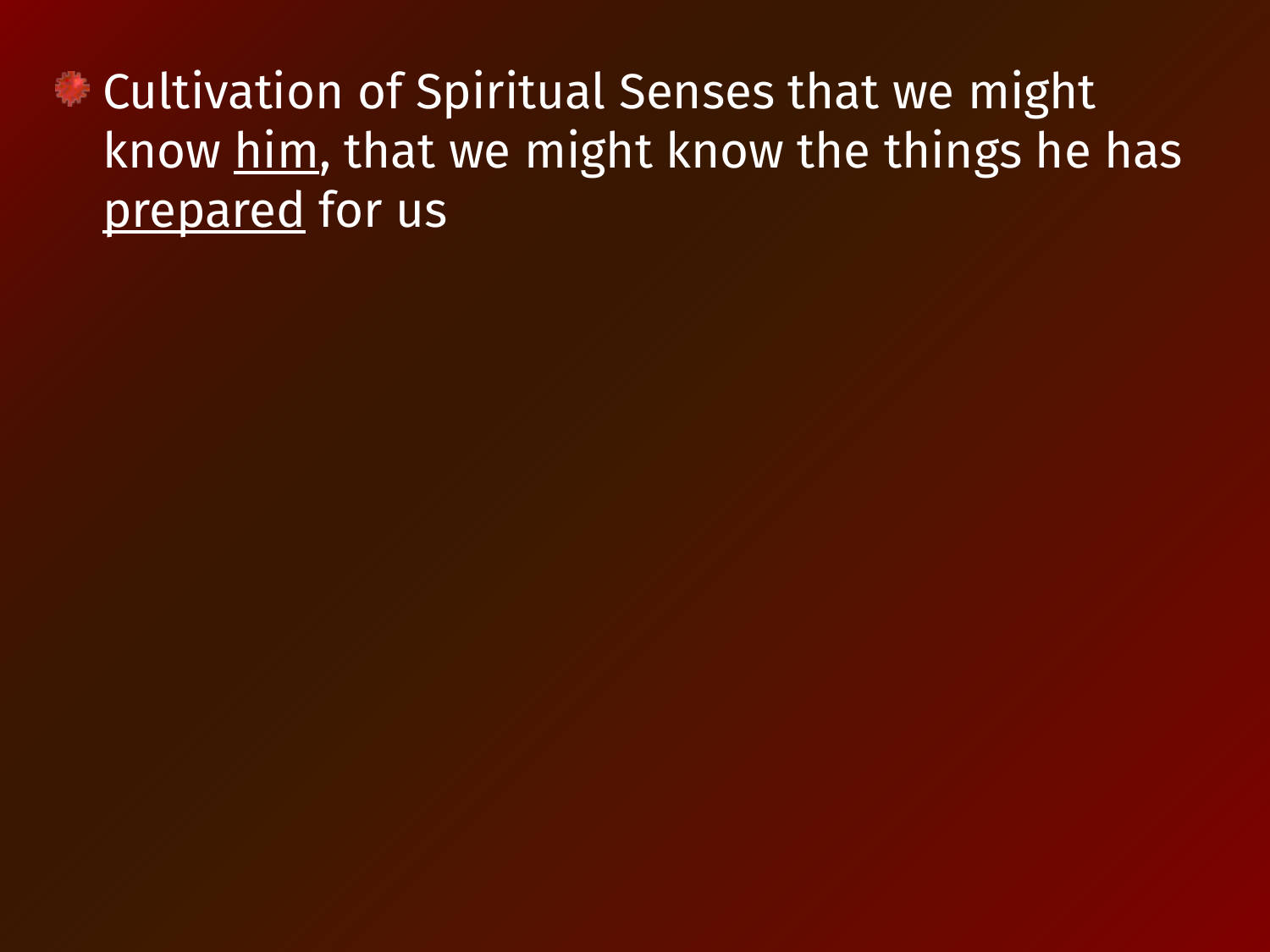

Cultivation of Spiritual Senses that we might know him, that we might know the things he has prepared for us